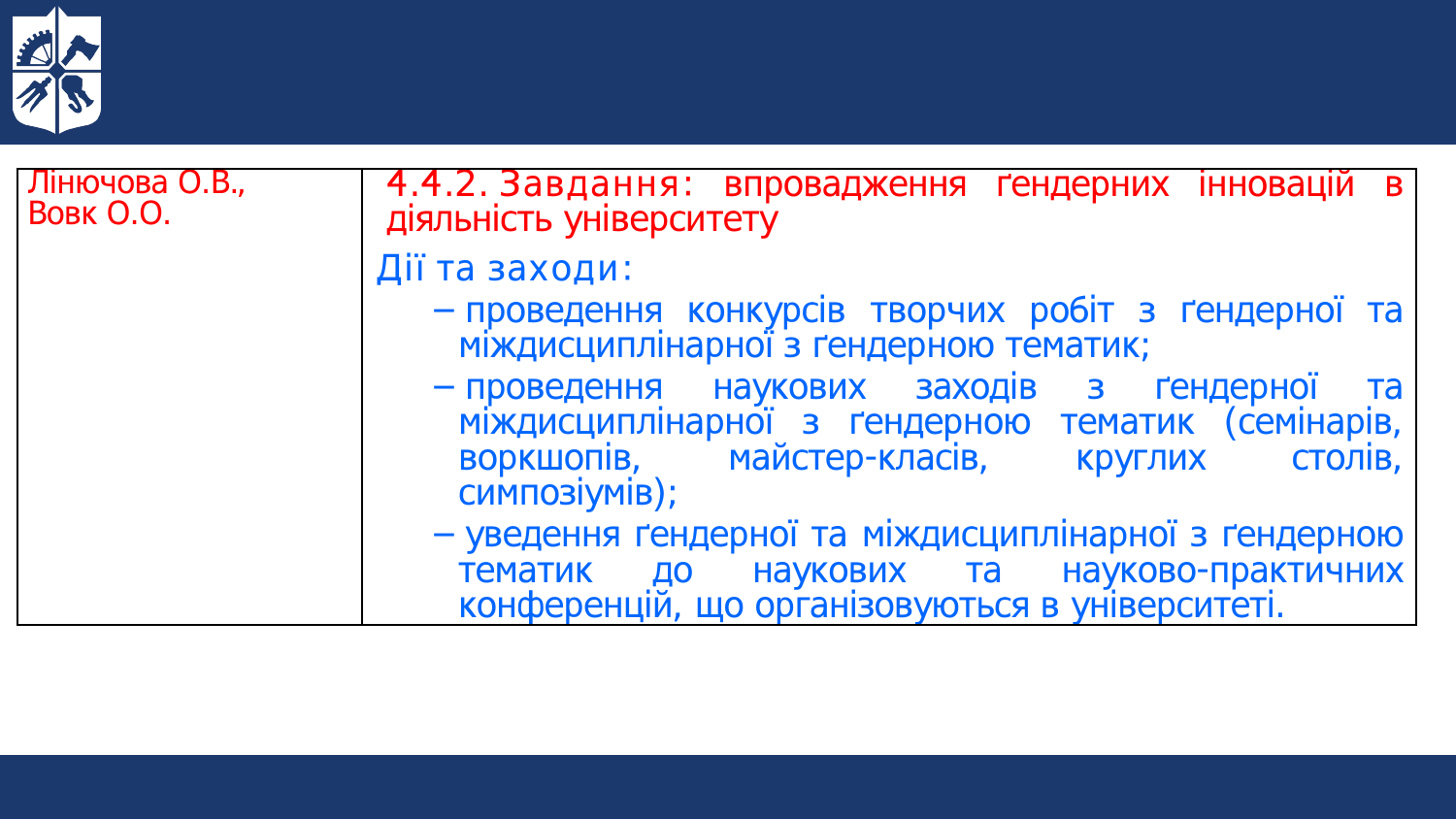

| Лінючова О.В., Вовк О.О. | 4.4.2. Завдання: впровадження ґендерних інновацій в діяльність університету Дії та заходи: – проведення конкурсів творчих робіт з ґендерної та міждисциплінарної з ґендерною тематик; – проведення наукових заходів з ґендерної та міждисциплінарної з ґендерною тематик (семінарів, воркшопів, майстер-класів, круглих столів, симпозіумів); – уведення ґендерної та міждисциплінарної з ґендерною тематик до наукових та науково-практичних конференцій, що організовуються в університеті. |
| --- | --- |